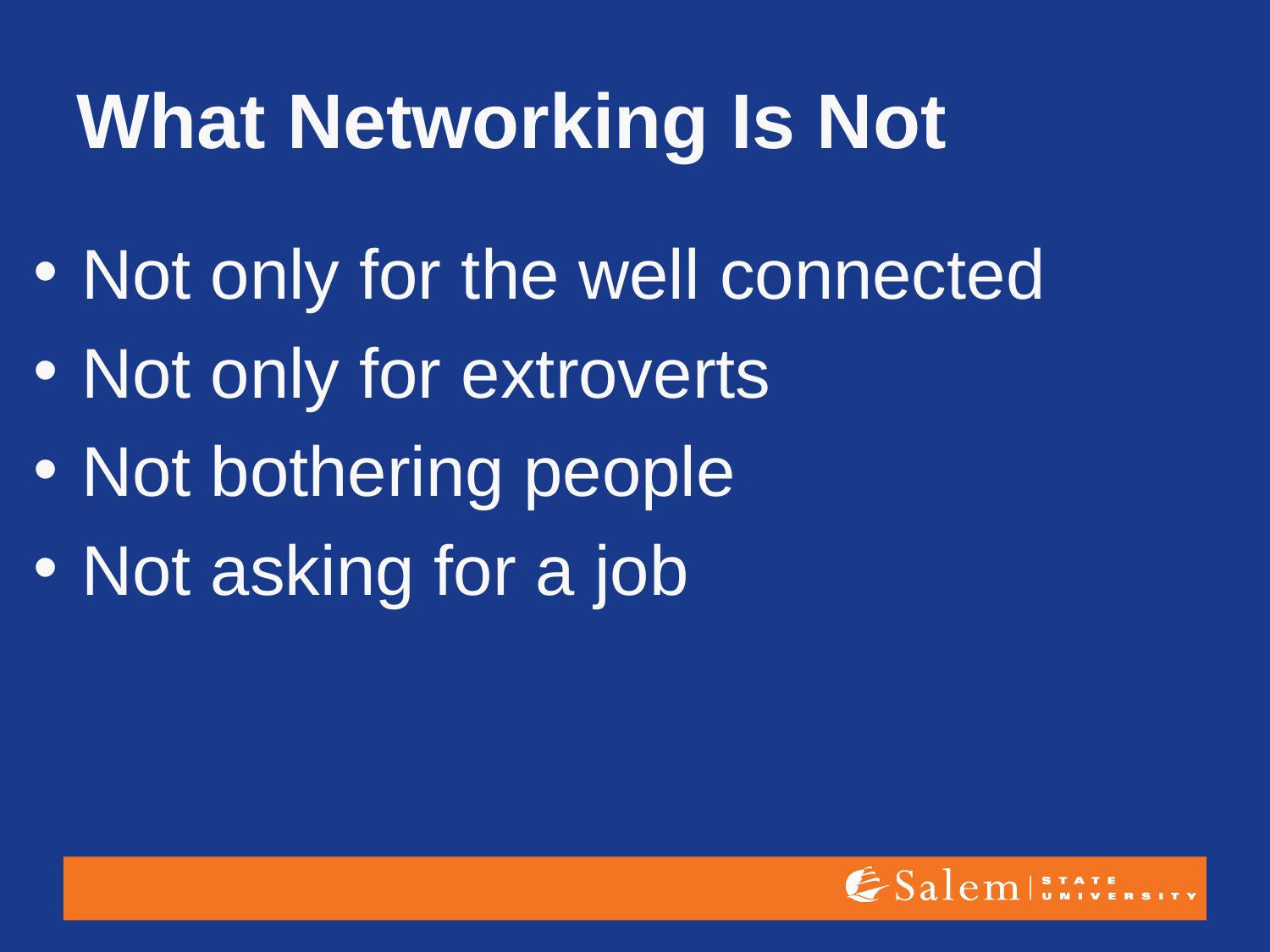

# What Networking Is Not
Not only for the well connected
Not only for extroverts
Not bothering people
Not asking for a job